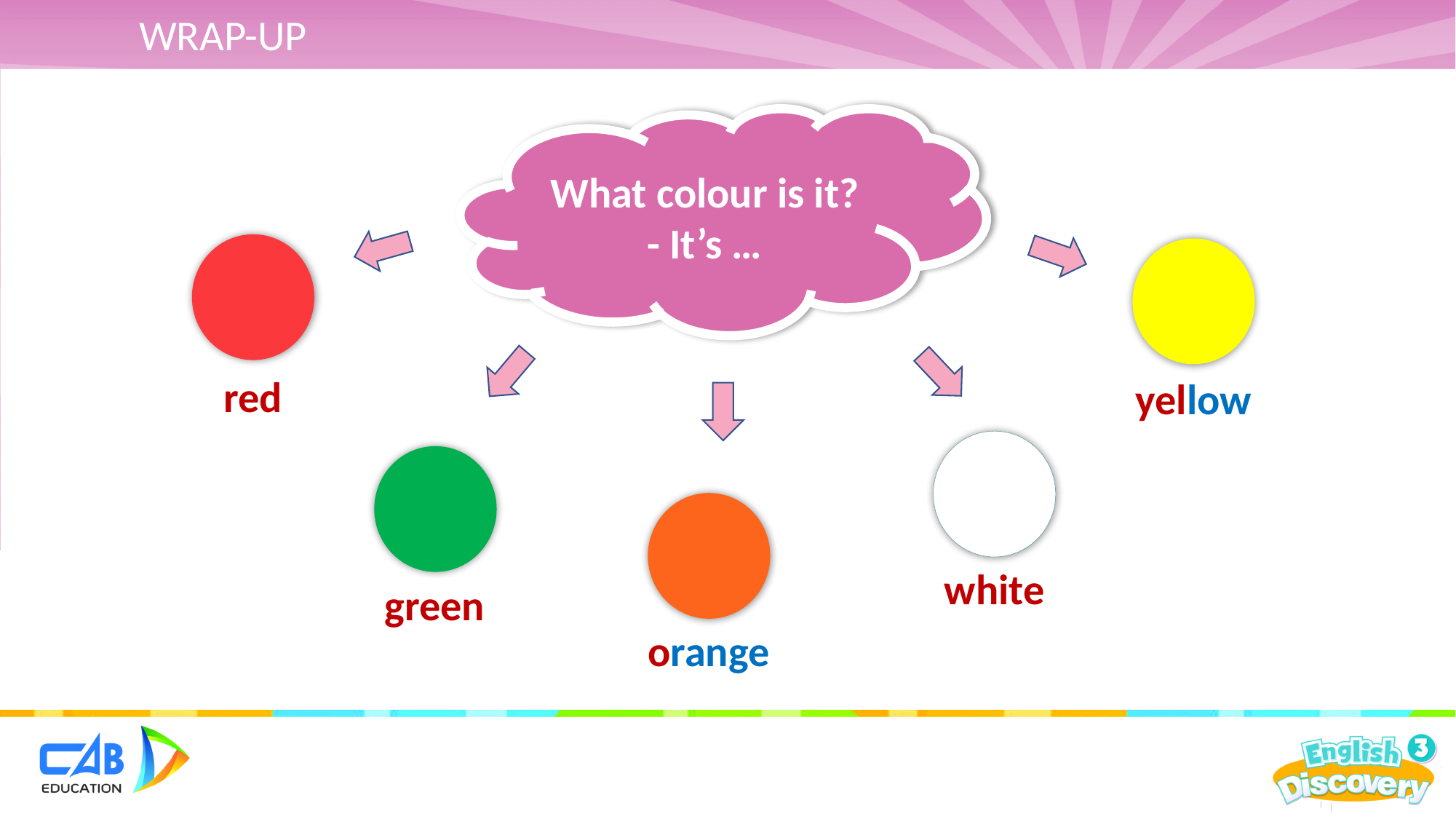

# WRAP-UP
What colour is it?
- It’s …

red
yellow

white
green
orange